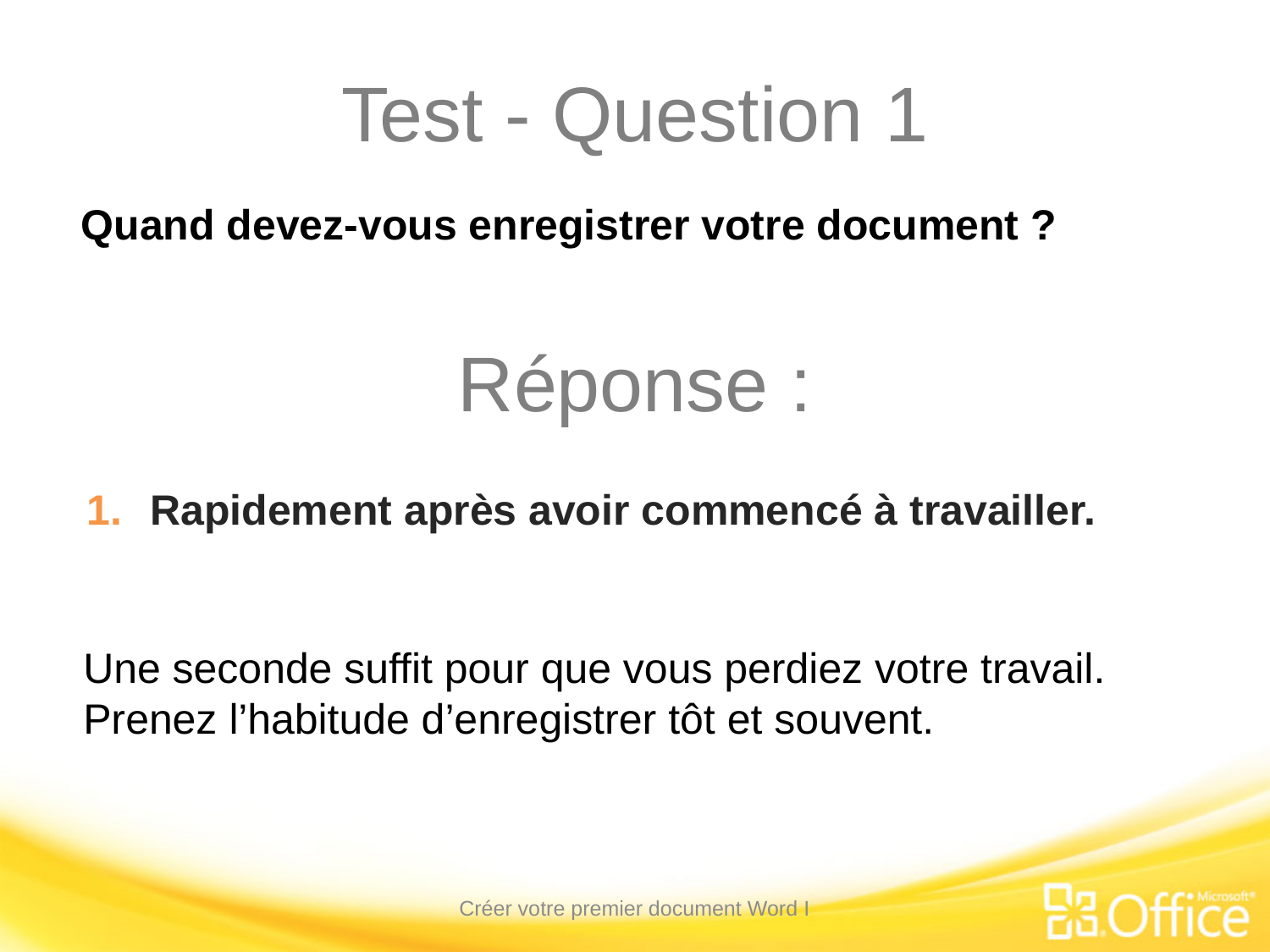

# Test - Question 1
Quand devez-vous enregistrer votre document ?
Réponse :
Rapidement après avoir commencé à travailler.
Une seconde suffit pour que vous perdiez votre travail. Prenez l’habitude d’enregistrer tôt et souvent.
Créer votre premier document Word I